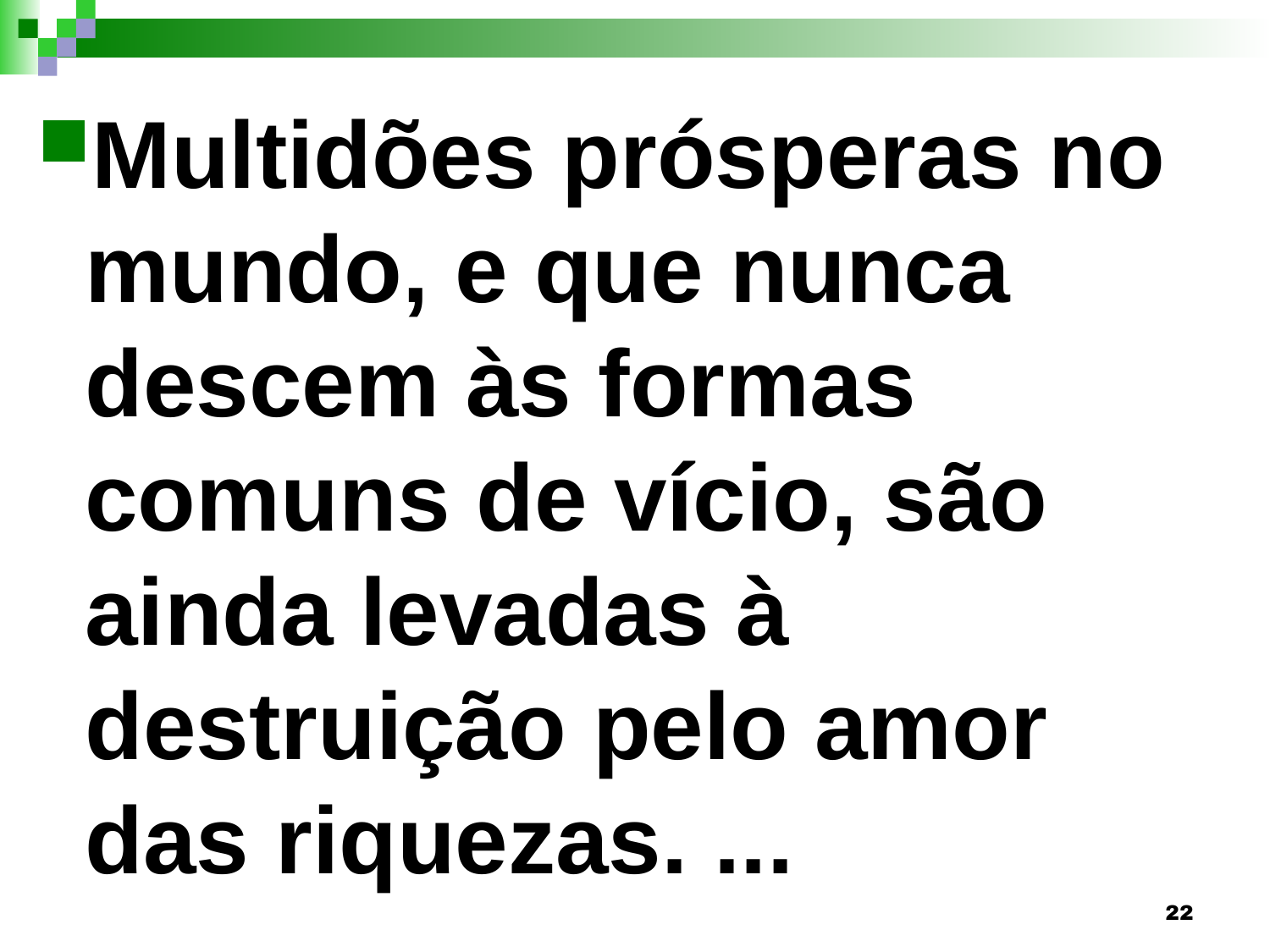

Multidões prósperas no mundo, e que nunca descem às formas comuns de vício, são ainda levadas à destruição pelo amor das riquezas. ...
22